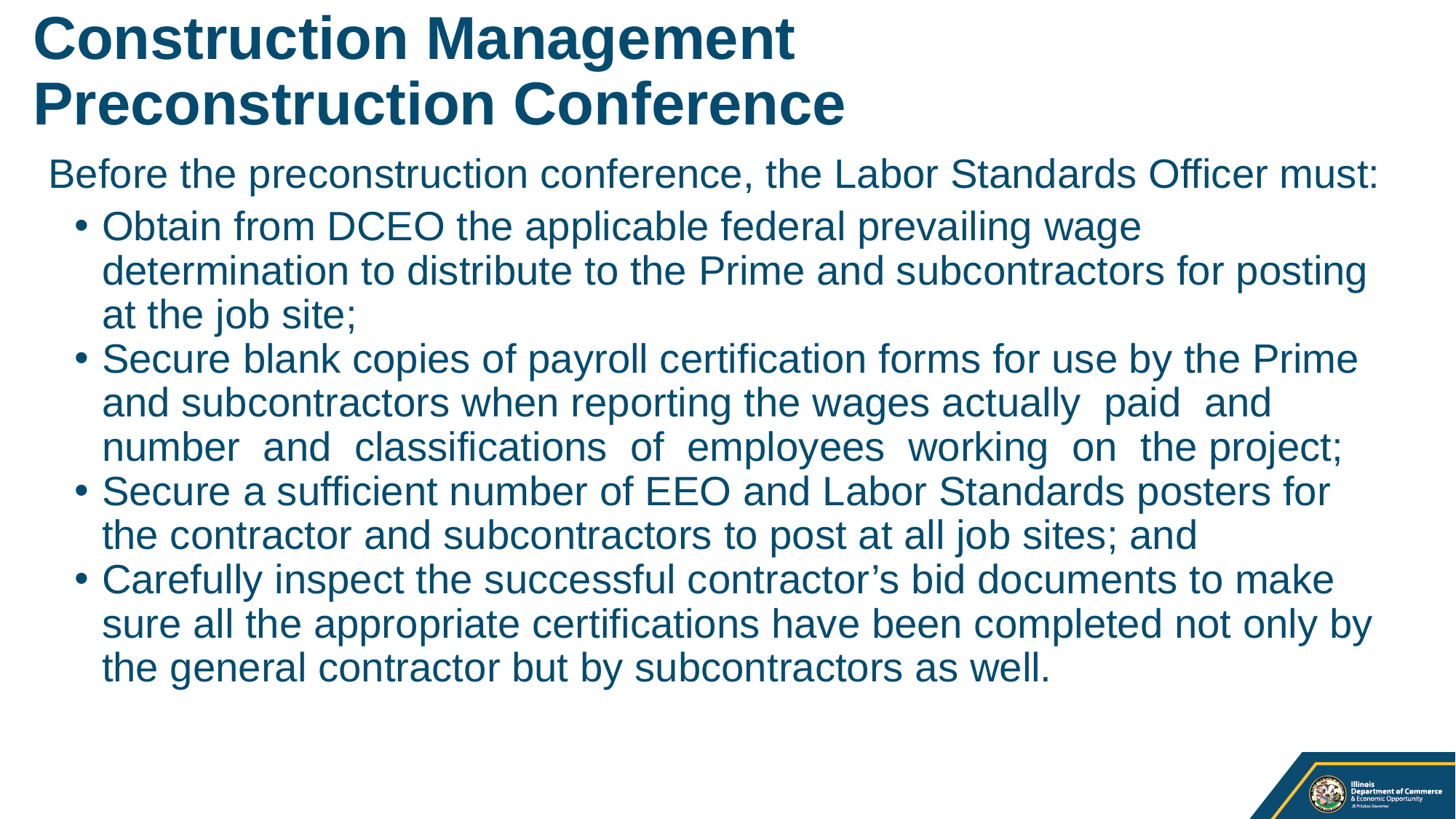

# Construction Management Preconstruction Conference
Before the preconstruction conference, the Labor Standards Officer must:
Obtain from DCEO the applicable federal prevailing wage determination to distribute to the Prime and subcontractors for posting at the job site;
Secure blank copies of payroll certification forms for use by the Prime  and subcontractors when reporting the wages actually  paid  and  number  and  classifications  of  employees  working  on  the project;
Secure a sufficient number of EEO and Labor Standards posters for the contractor and subcontractors to post at all job sites; and
Carefully inspect the successful contractor’s bid documents to make sure all the appropriate certifications have been completed not only by the general contractor but by subcontractors as well.